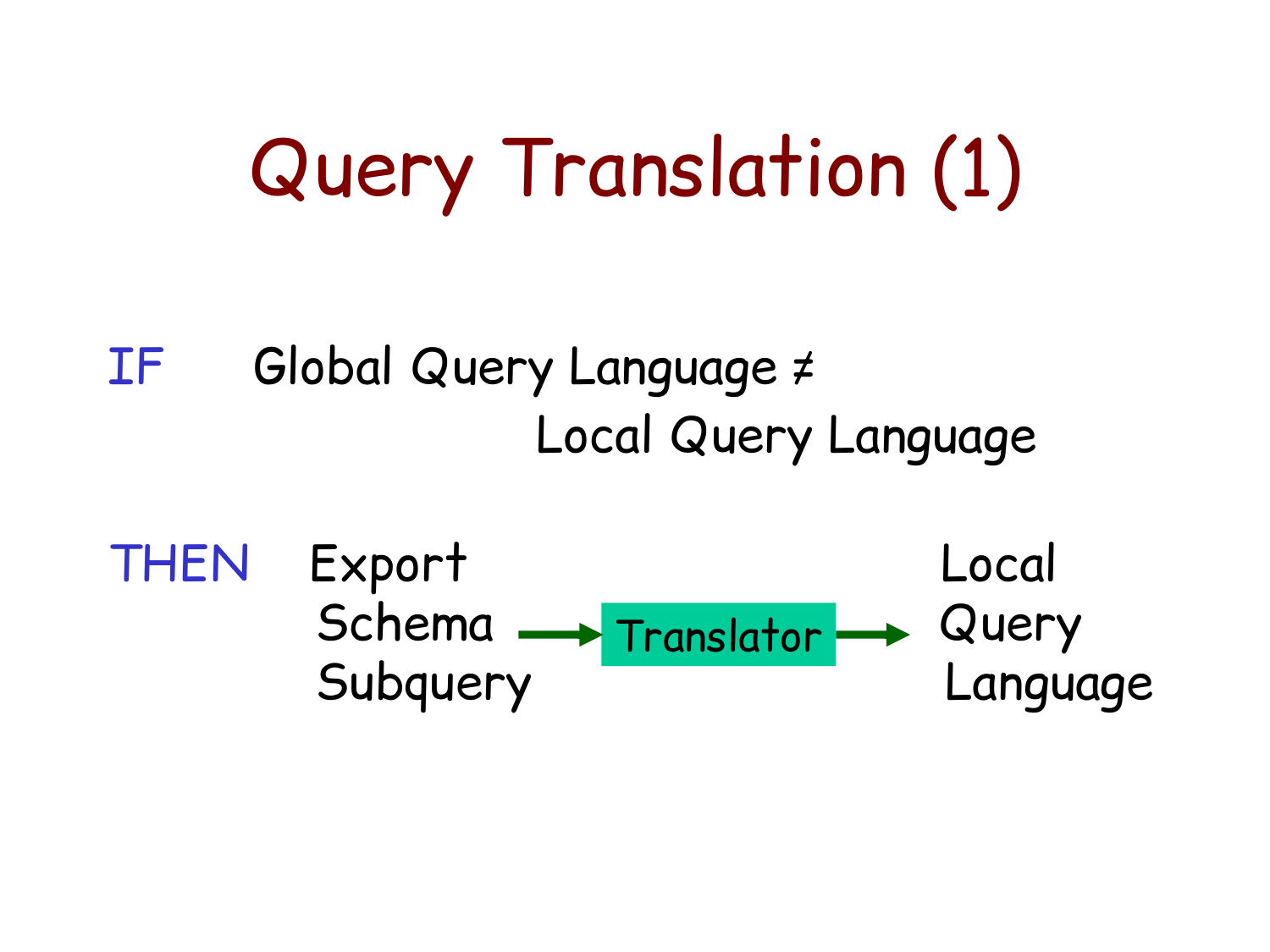

# Query Translation (1)
IF      Global Query Language ≠
				Local Query Language

THEN    Export                                Local
              Schema                              Query
              Subquery                            Language
Translator